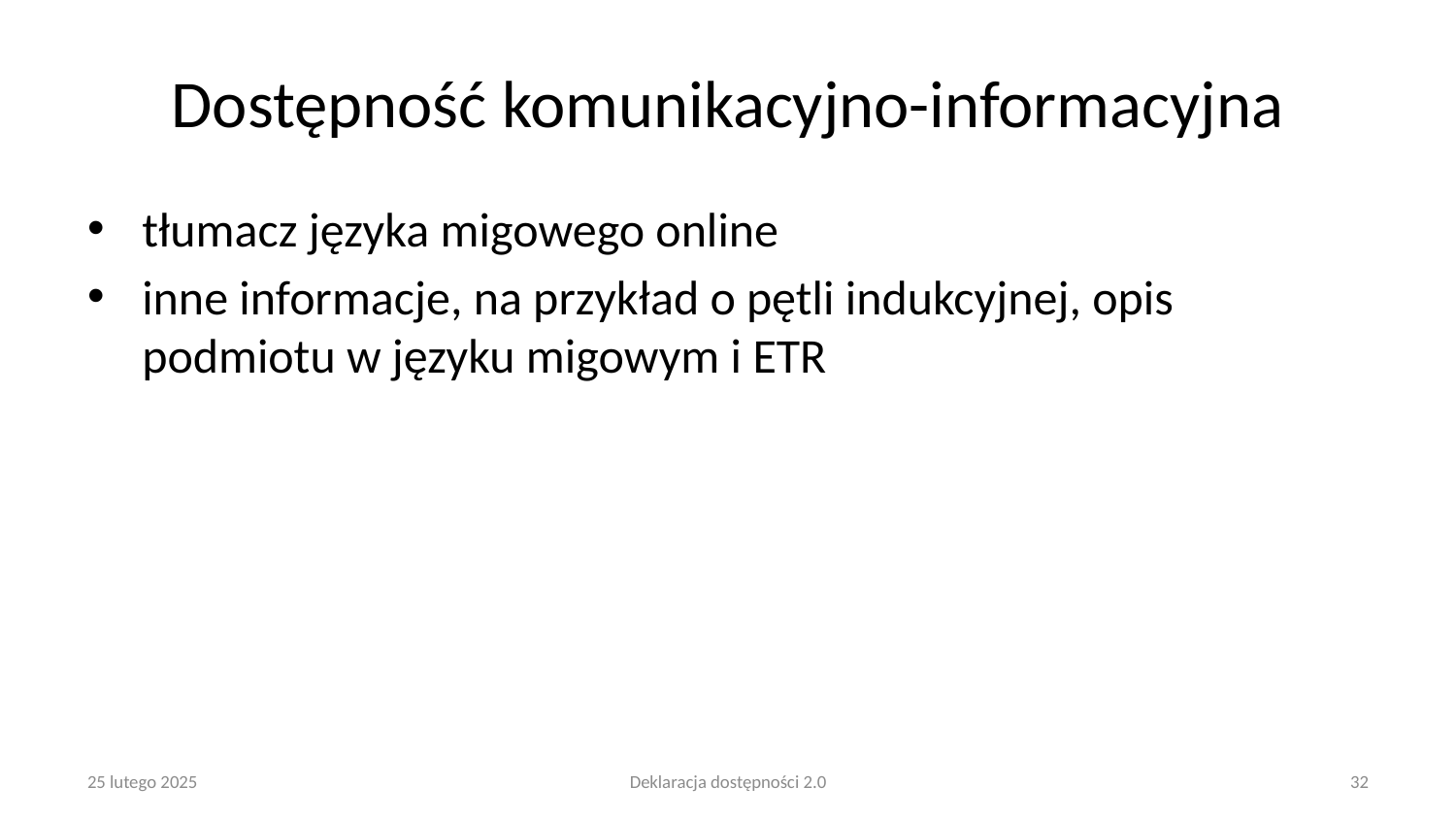

# Dostępność komunikacyjno-informacyjna
tłumacz języka migowego online
inne informacje, na przykład o pętli indukcyjnej, opis podmiotu w języku migowym i ETR
25 lutego 2025
Deklaracja dostępności 2.0
32